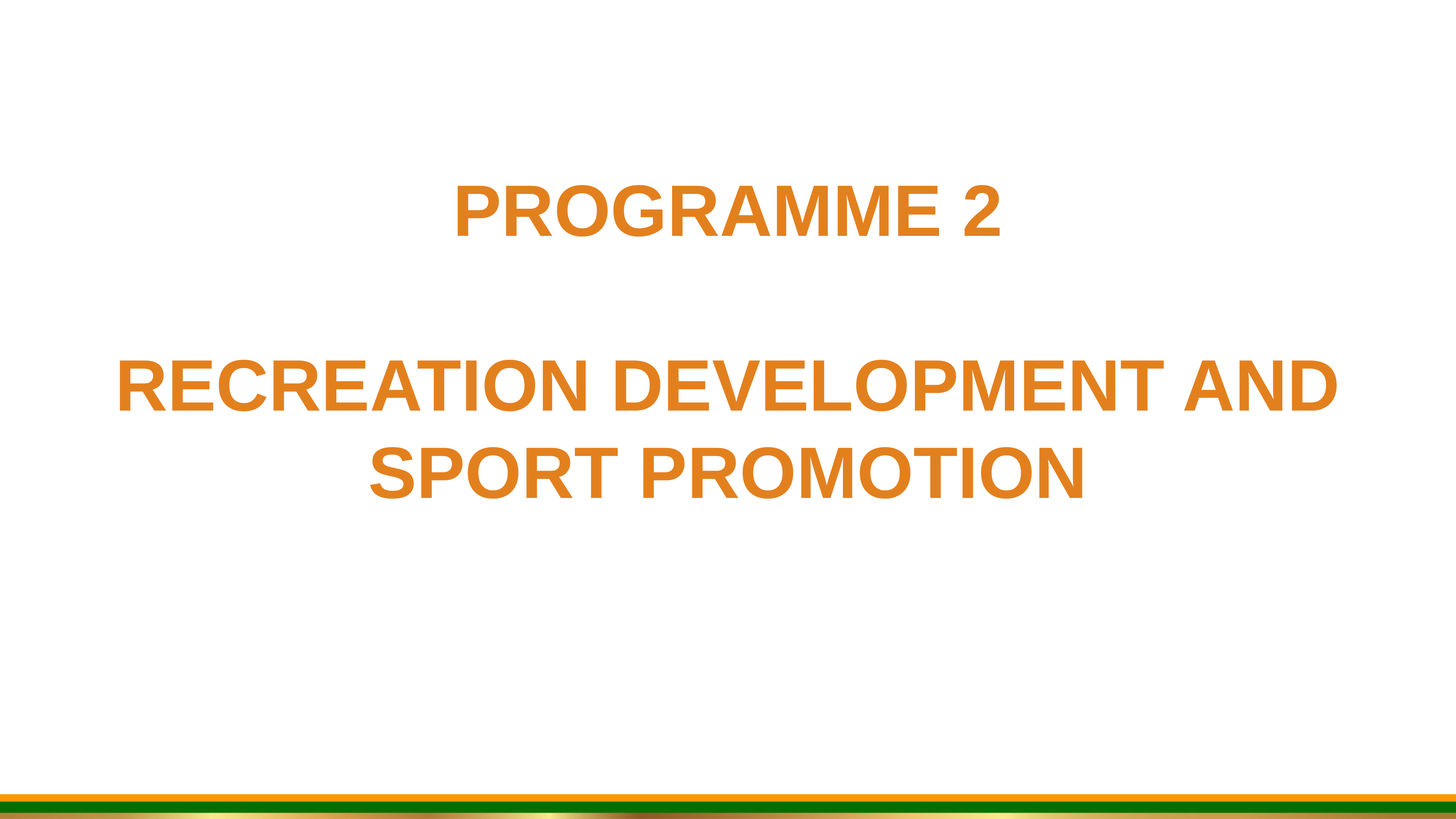

PROGRAMME 2

RECREATION DEVELOPMENT AND SPORT PROMOTION